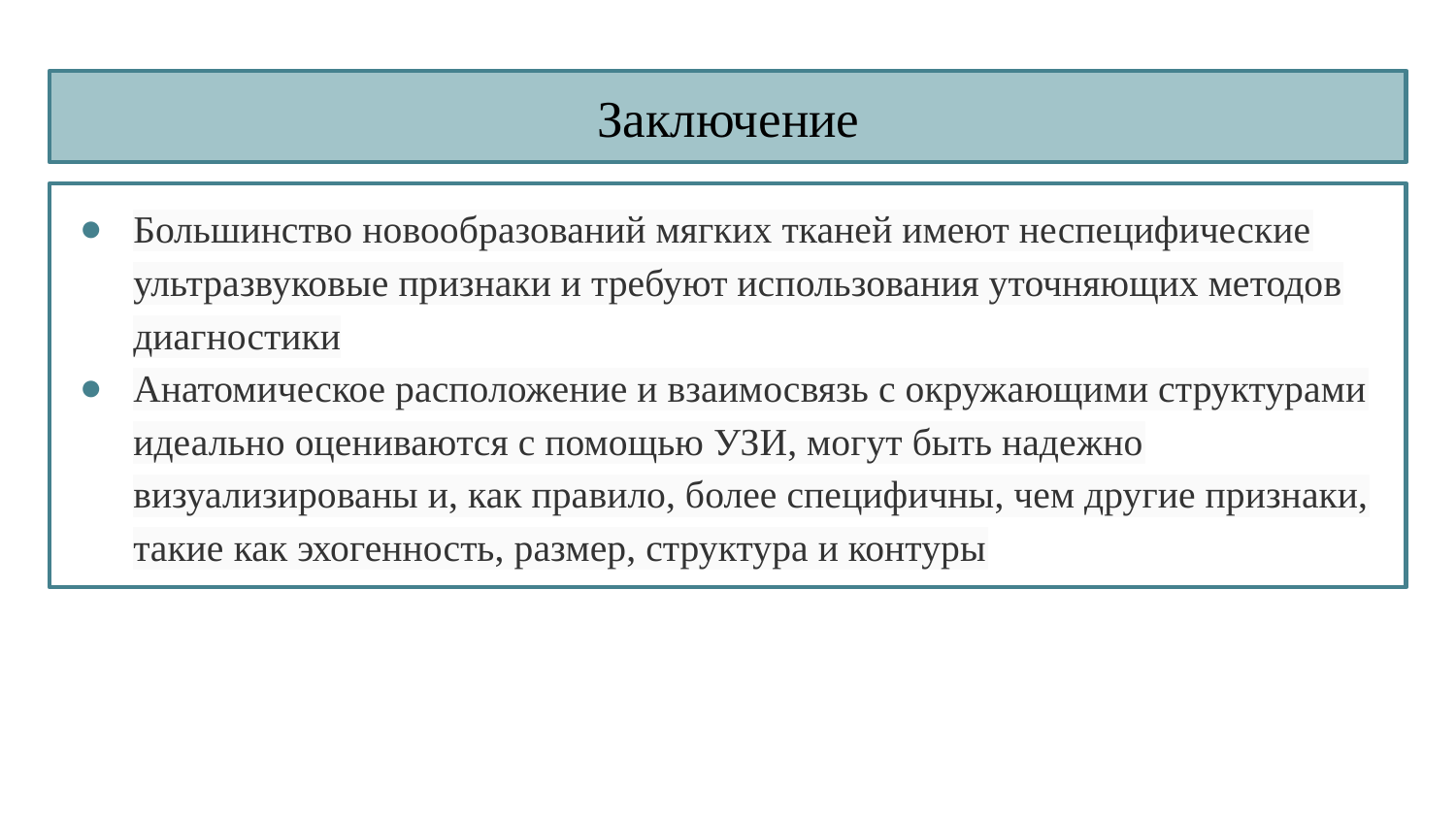

# Заключение
Большинство новообразований мягких тканей имеют неспецифические ультразвуковые признаки и требуют использования уточняющих методов диагностики
Анатомическое расположение и взаимосвязь с окружающими структурами идеально оцениваются с помощью УЗИ, могут быть надежно визуализированы и, как правило, более специфичны, чем другие признаки, такие как эхогенность, размер, структура и контуры